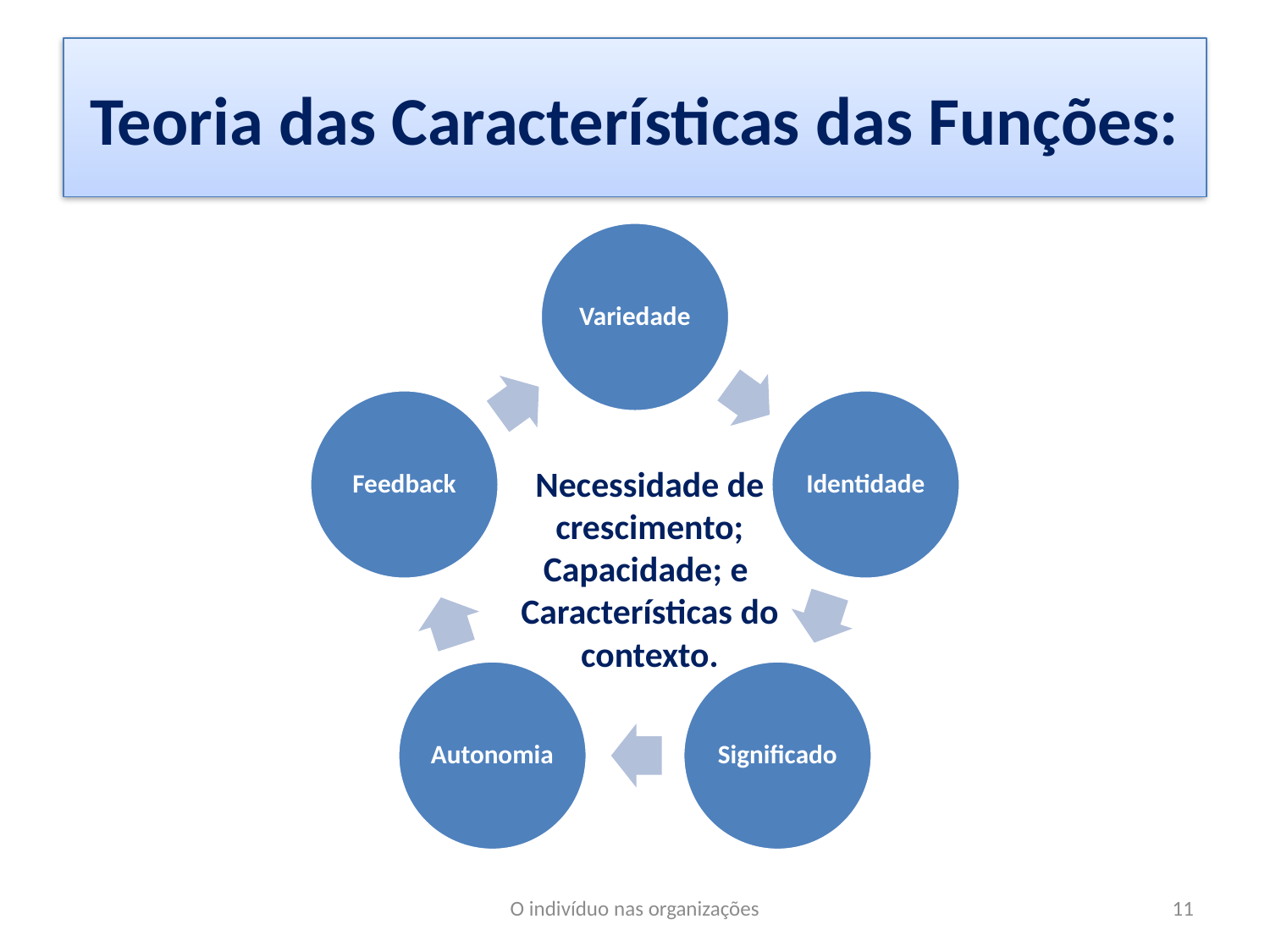

# Teoria das Características das Funções:
Variedade

Identidade

Significado

Autonomia

Feedback

Necessidade de crescimento;
Capacidade; e
Características do contexto.
O indivíduo nas organizações
11